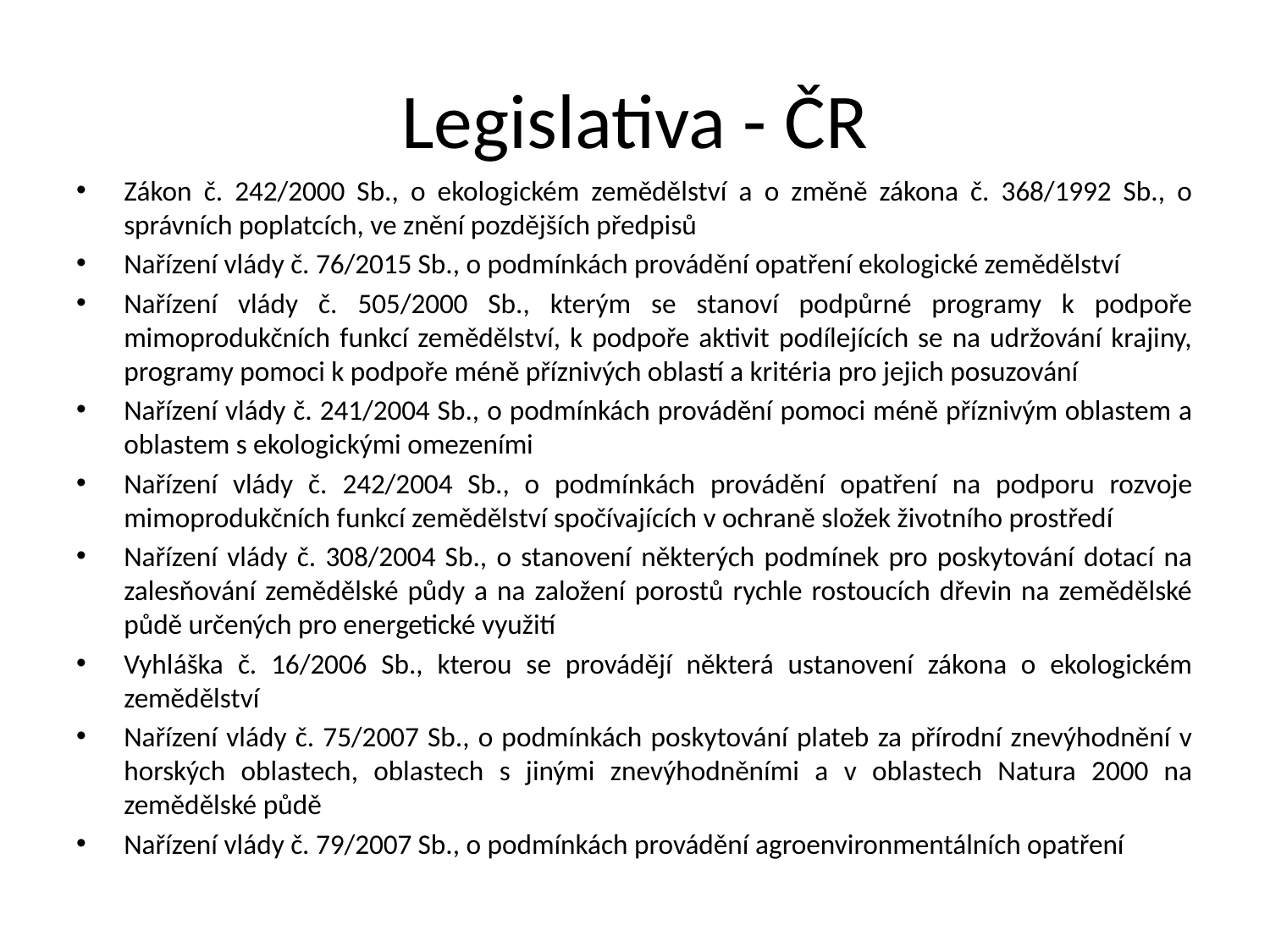

# Legislativa - ČR
Zákon č. 242/2000 Sb., o ekologickém zemědělství a o změně zákona č. 368/1992 Sb., o správních poplatcích, ve znění pozdějších předpisů
Nařízení vlády č. 76/2015 Sb., o podmínkách provádění opatření ekologické zemědělství
Nařízení vlády č. 505/2000 Sb., kterým se stanoví podpůrné programy k podpoře mimoprodukčních funkcí zemědělství, k podpoře aktivit podílejících se na udržování krajiny, programy pomoci k podpoře méně příznivých oblastí a kritéria pro jejich posuzování
Nařízení vlády č. 241/2004 Sb., o podmínkách provádění pomoci méně příznivým oblastem a oblastem s ekologickými omezeními
Nařízení vlády č. 242/2004 Sb., o podmínkách provádění opatření na podporu rozvoje mimoprodukčních funkcí zemědělství spočívajících v ochraně složek životního prostředí
Nařízení vlády č. 308/2004 Sb., o stanovení některých podmínek pro poskytování dotací na zalesňování zemědělské půdy a na založení porostů rychle rostoucích dřevin na zemědělské půdě určených pro energetické využití
Vyhláška č. 16/2006 Sb., kterou se provádějí některá ustanovení zákona o ekologickém zemědělství
Nařízení vlády č. 75/2007 Sb., o podmínkách poskytování plateb za přírodní znevýhodnění v horských oblastech, oblastech s jinými znevýhodněními a v oblastech Natura 2000 na zemědělské půdě
Nařízení vlády č. 79/2007 Sb., o podmínkách provádění agroenvironmentálních opatření